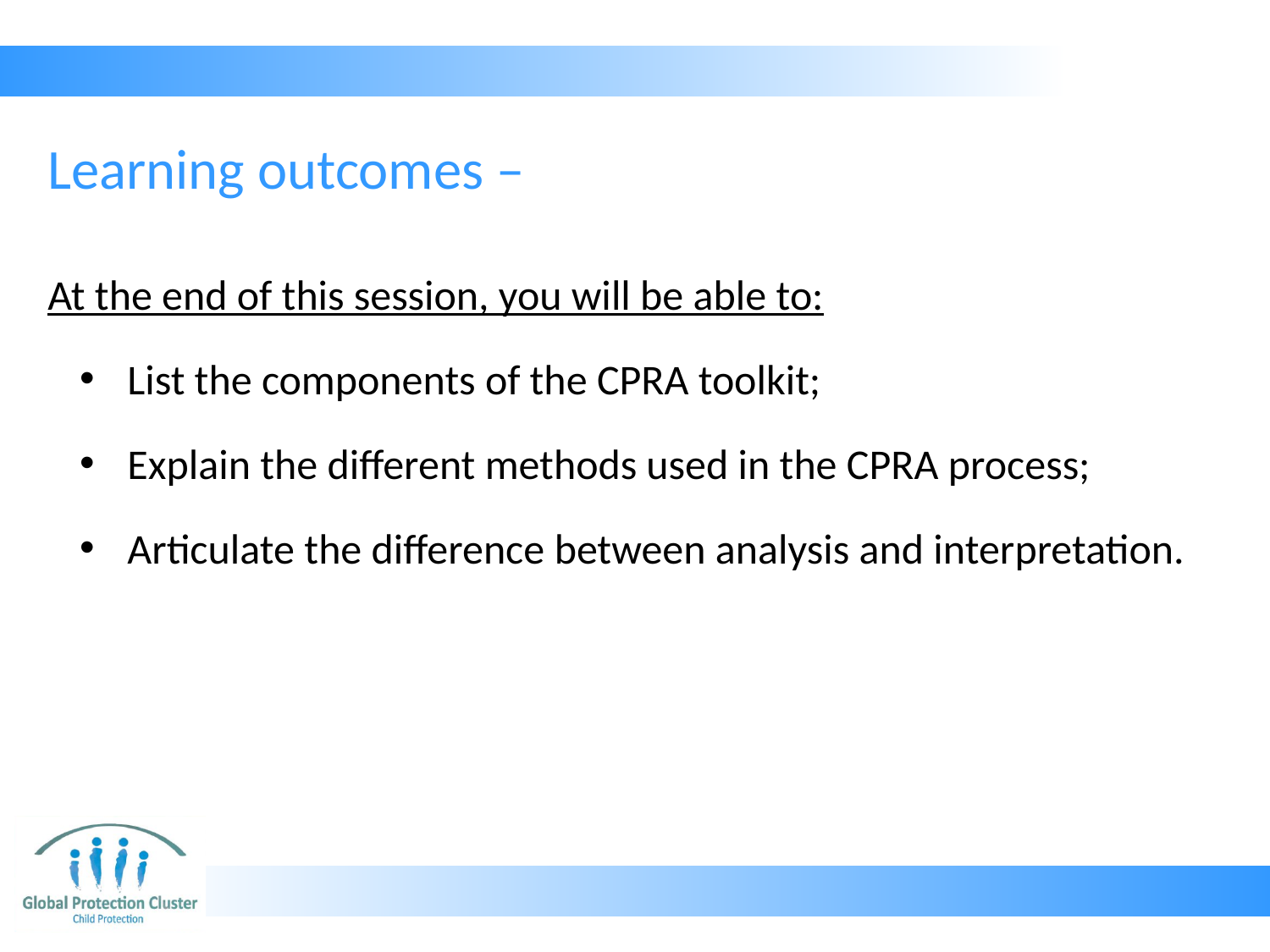

# Learning outcomes –
At the end of this session, you will be able to:
List the components of the CPRA toolkit;
Explain the different methods used in the CPRA process;
Articulate the difference between analysis and interpretation.